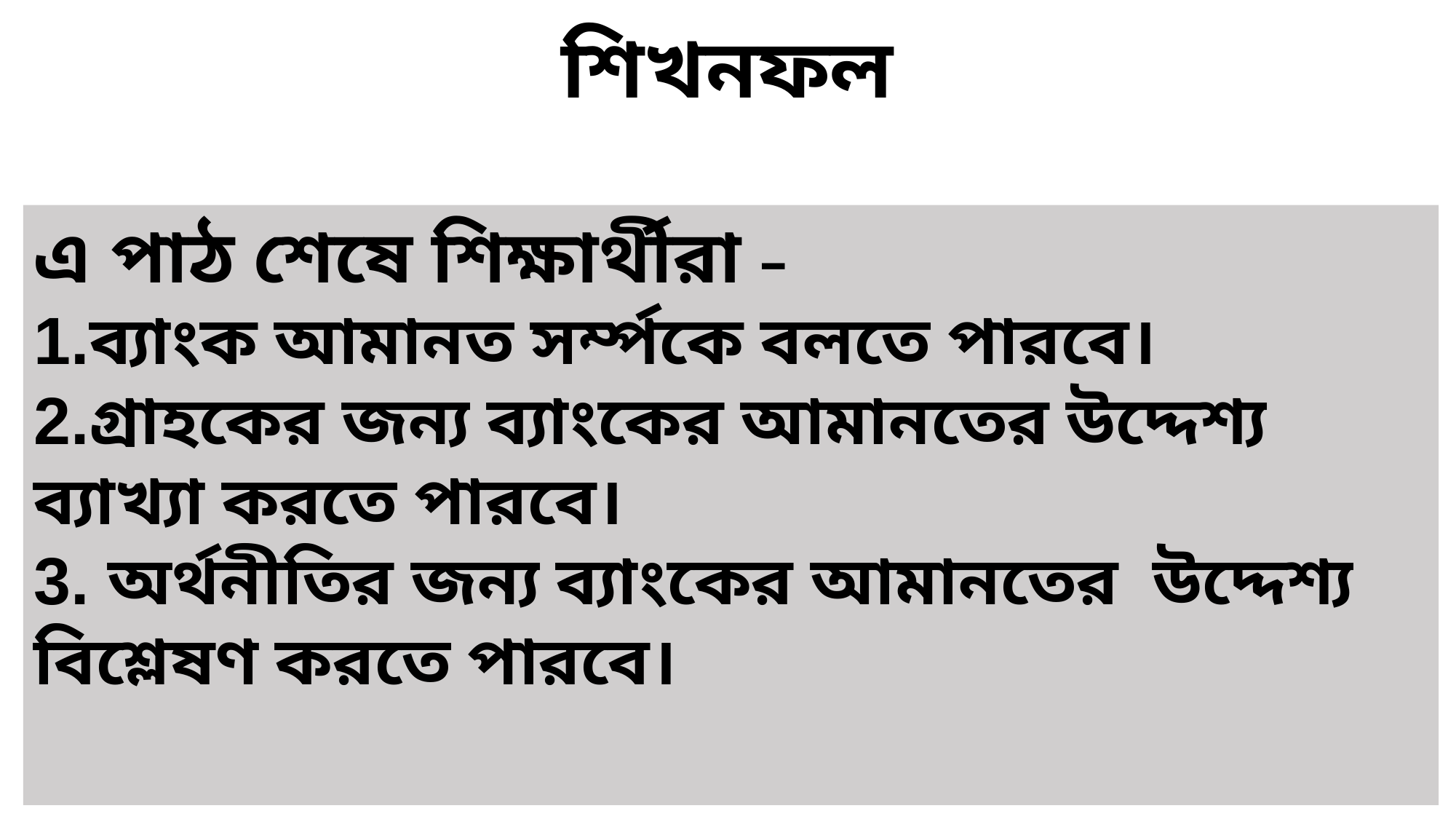

শিখনফল

এ পাঠ শেষে শিক্ষার্থীরা –
1.ব্যাংক আমানত সর্ম্পকে বলতে পারবে।
2.গ্রাহকের জন্য ব্যাংকের আমানতের উদ্দেশ্য ব্যাখ্যা করতে পারবে।
3. অর্থনীতির জন্য ব্যাংকের আমানতের  উদ্দেশ্য  বিশ্লেষণ করতে পারবে।